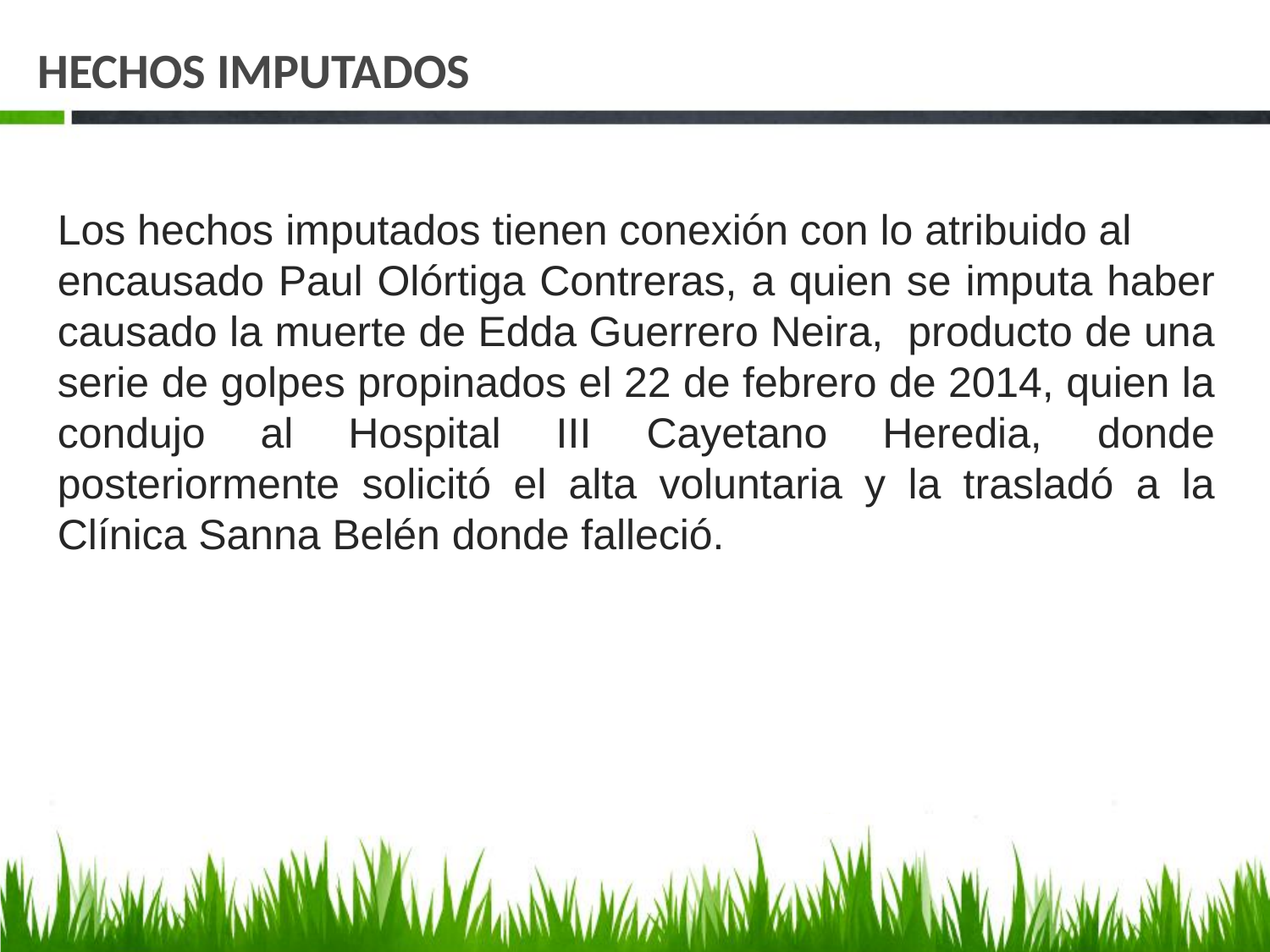

# HECHOS IMPUTADOS
Los hechos imputados tienen conexión con lo atribuido al
encausado Paul Olórtiga Contreras, a quien se imputa haber causado la muerte de Edda Guerrero Neira,  producto de una serie de golpes propinados el 22 de febrero de 2014, quien la condujo al Hospital III Cayetano Heredia, donde posteriormente solicitó el alta voluntaria y la trasladó a la Clínica Sanna Belén donde falleció.